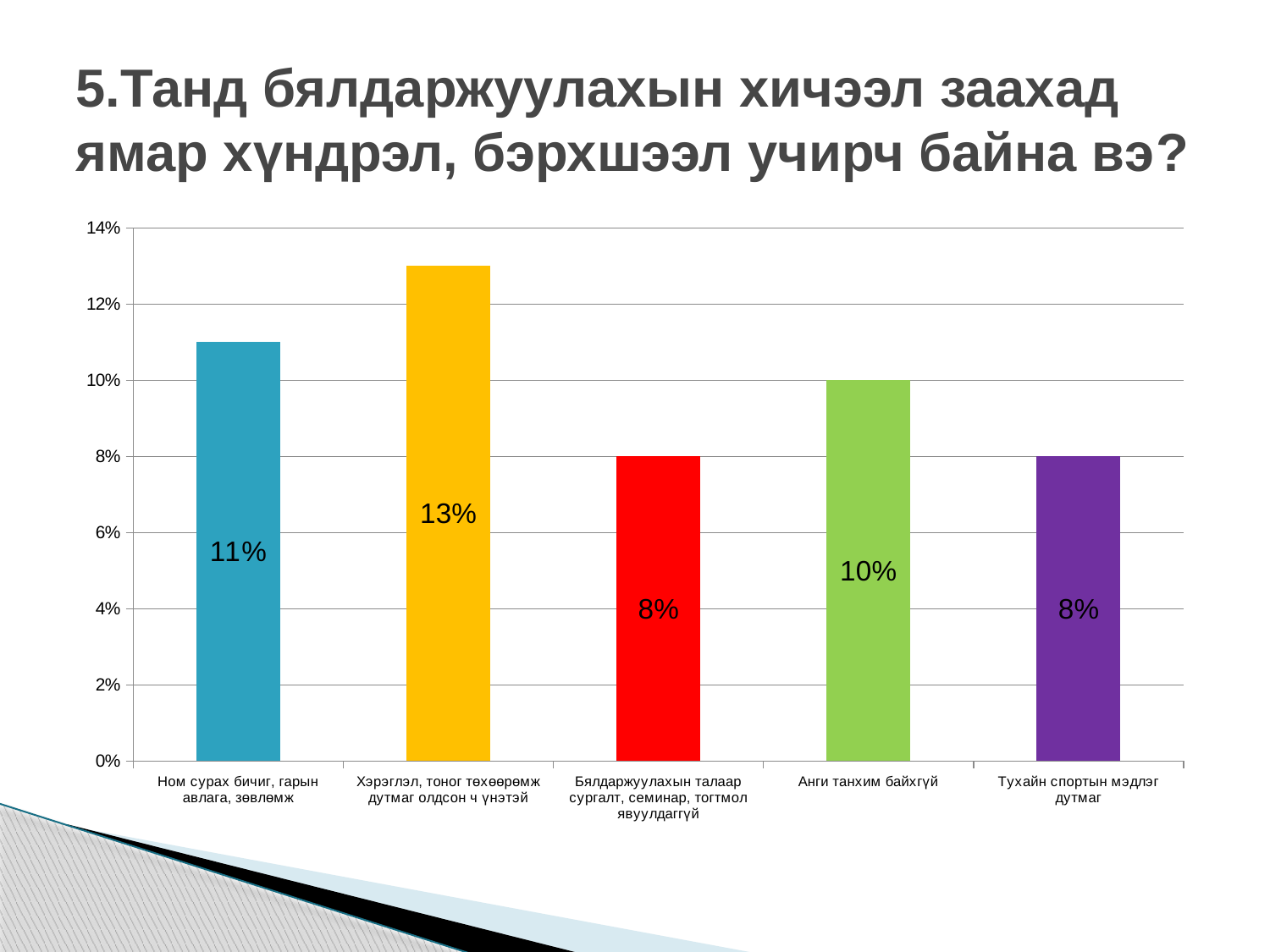

# 5.Танд бялдаржуулахын хичээл заахад ямар хүндрэл, бэрхшээл учирч байна вэ?

### Chart

| Category |  |
|---|---|
| Ном сурах бичиг, гарын авлага, зөвлөмж | 0.11 |
| Хэрэглэл, тоног төхөөрөмж дутмаг олдсон ч үнэтэй | 0.13 |
| Бялдаржуулахын талаар сургалт, семинар, тогтмол явуулдаггүй | 0.08000000000000004 |
| Анги танхим байхгүй | 0.1 |
| Тухайн спортын мэдлэг дутмаг | 0.08000000000000004 |